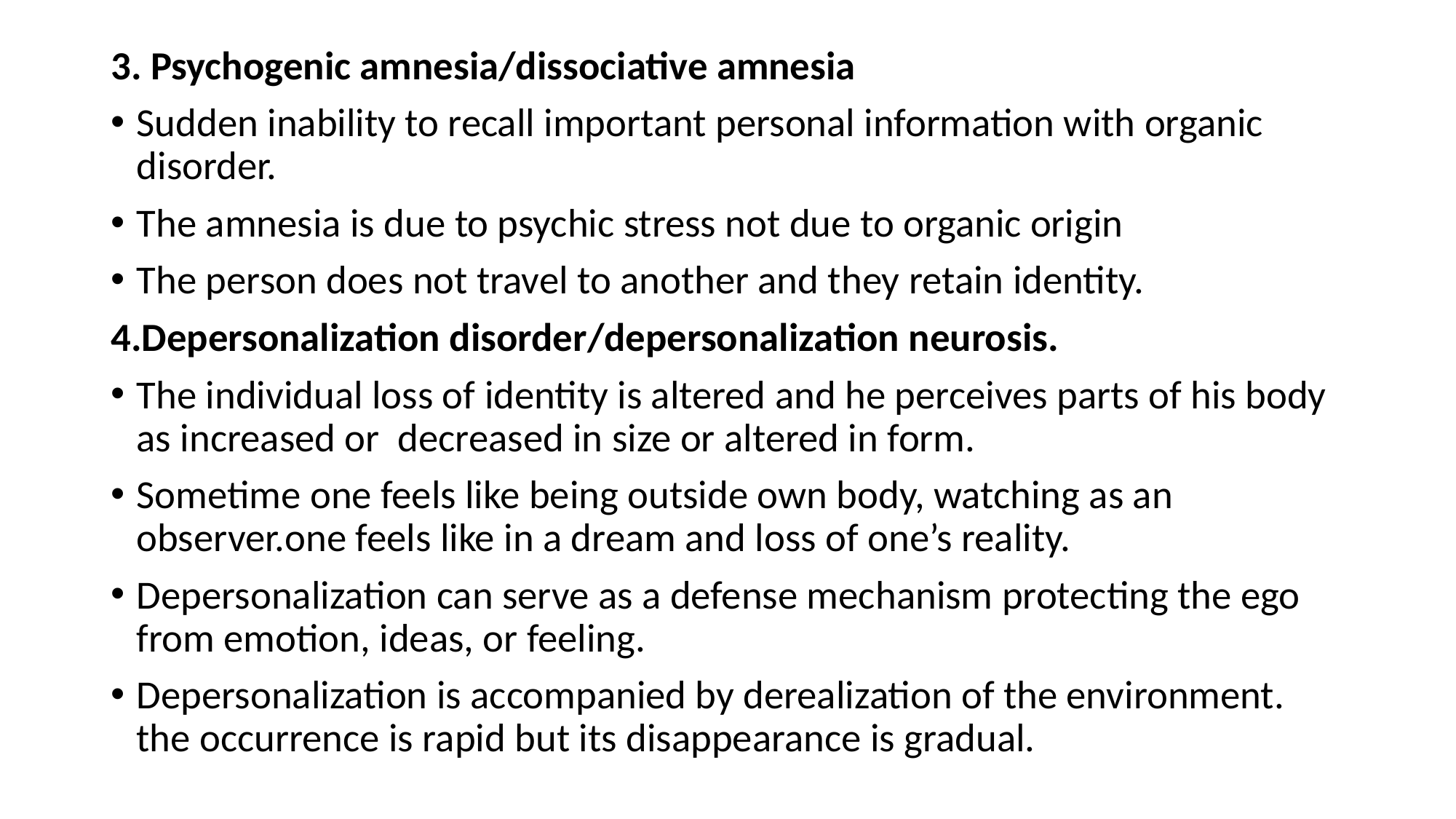

3. Psychogenic amnesia/dissociative amnesia
Sudden inability to recall important personal information with organic disorder.
The amnesia is due to psychic stress not due to organic origin
The person does not travel to another and they retain identity.
4.Depersonalization disorder/depersonalization neurosis.
The individual loss of identity is altered and he perceives parts of his body as increased or  decreased in size or altered in form.
Sometime one feels like being outside own body, watching as an observer.one feels like in a dream and loss of one’s reality.
Depersonalization can serve as a defense mechanism protecting the ego from emotion, ideas, or feeling.
Depersonalization is accompanied by derealization of the environment. the occurrence is rapid but its disappearance is gradual.